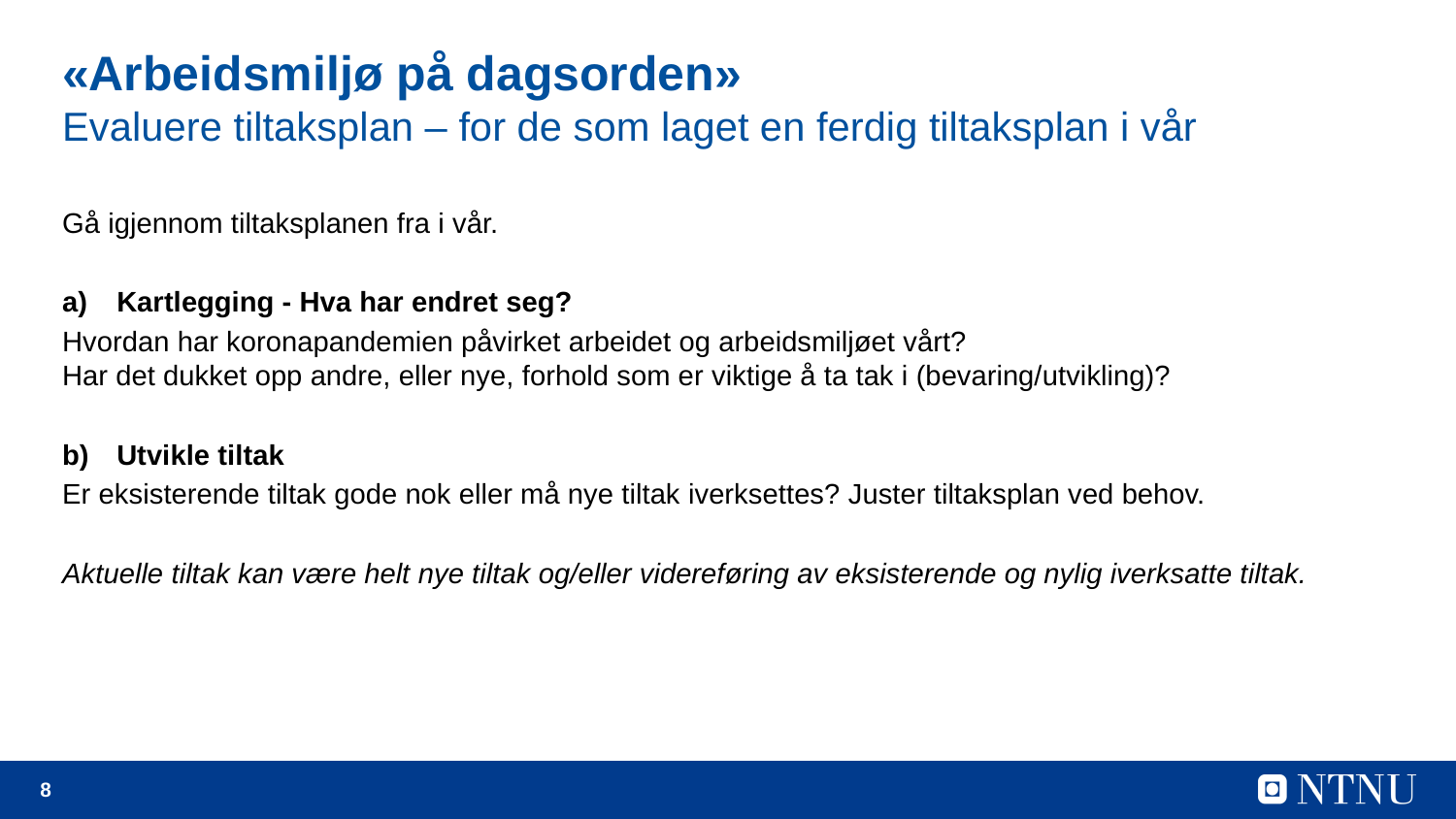

# «Arbeidsmiljø på dagsorden» Evaluere tiltaksplan – for de som laget en ferdig tiltaksplan i vår

Gå igjennom tiltaksplanen fra i vår.

Kartlegging - Hva har endret seg?
Hvordan har koronapandemien påvirket arbeidet og arbeidsmiljøet vårt?
Har det dukket opp andre, eller nye, forhold som er viktige å ta tak i (bevaring/utvikling)?

Utvikle tiltak
Er eksisterende tiltak gode nok eller må nye tiltak iverksettes? Juster tiltaksplan ved behov.

Aktuelle tiltak kan være helt nye tiltak og/eller videreføring av eksisterende og nylig iverksatte tiltak.